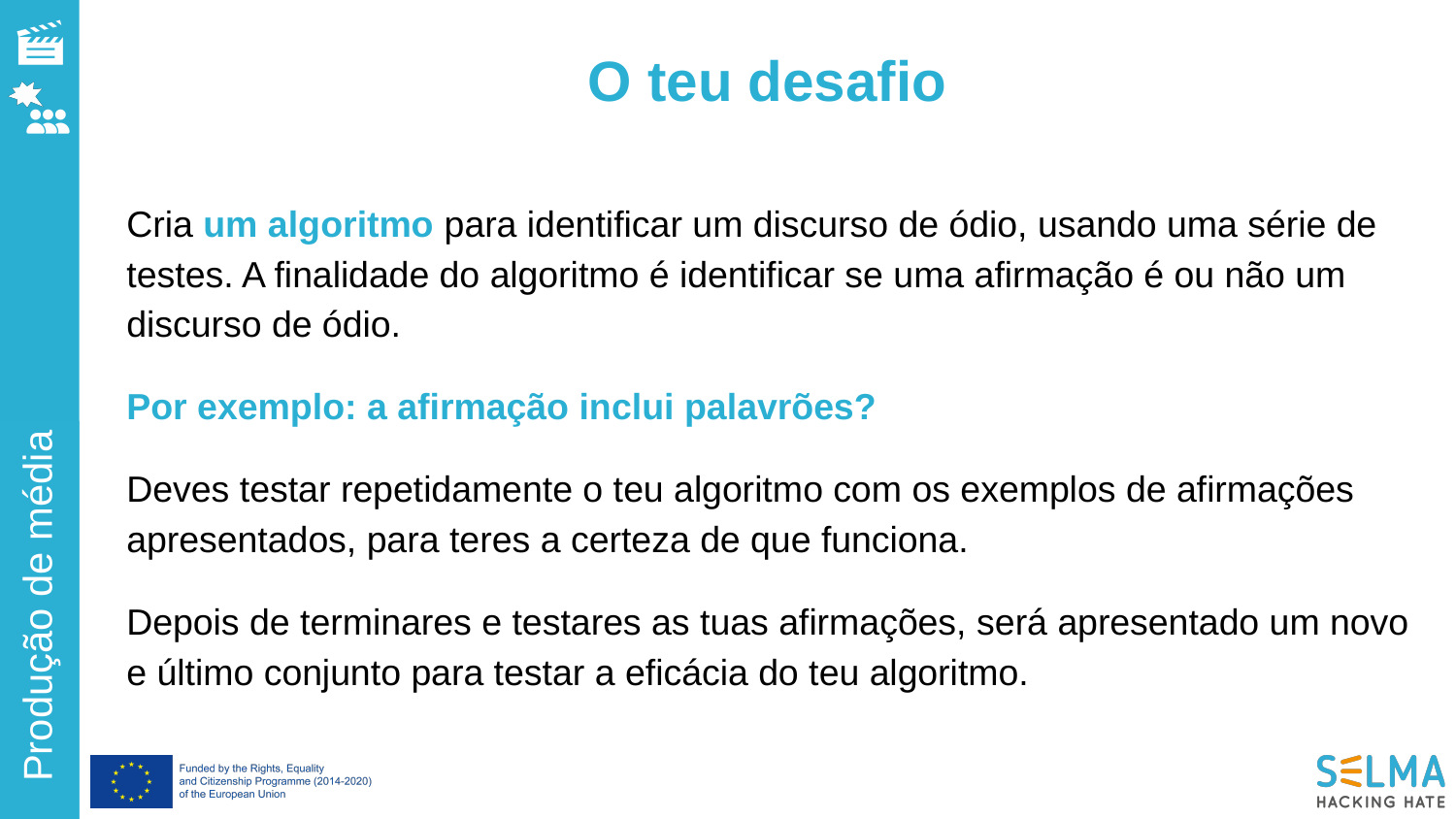

# O teu desafio
Cria um algoritmo para identificar um discurso de ódio, usando uma série de testes. A finalidade do algoritmo é identificar se uma afirmação é ou não um discurso de ódio.
Por exemplo: a afirmação inclui palavrões?
Deves testar repetidamente o teu algoritmo com os exemplos de afirmações apresentados, para teres a certeza de que funciona.
Depois de terminares e testares as tuas afirmações, será apresentado um novo e último conjunto para testar a eficácia do teu algoritmo.